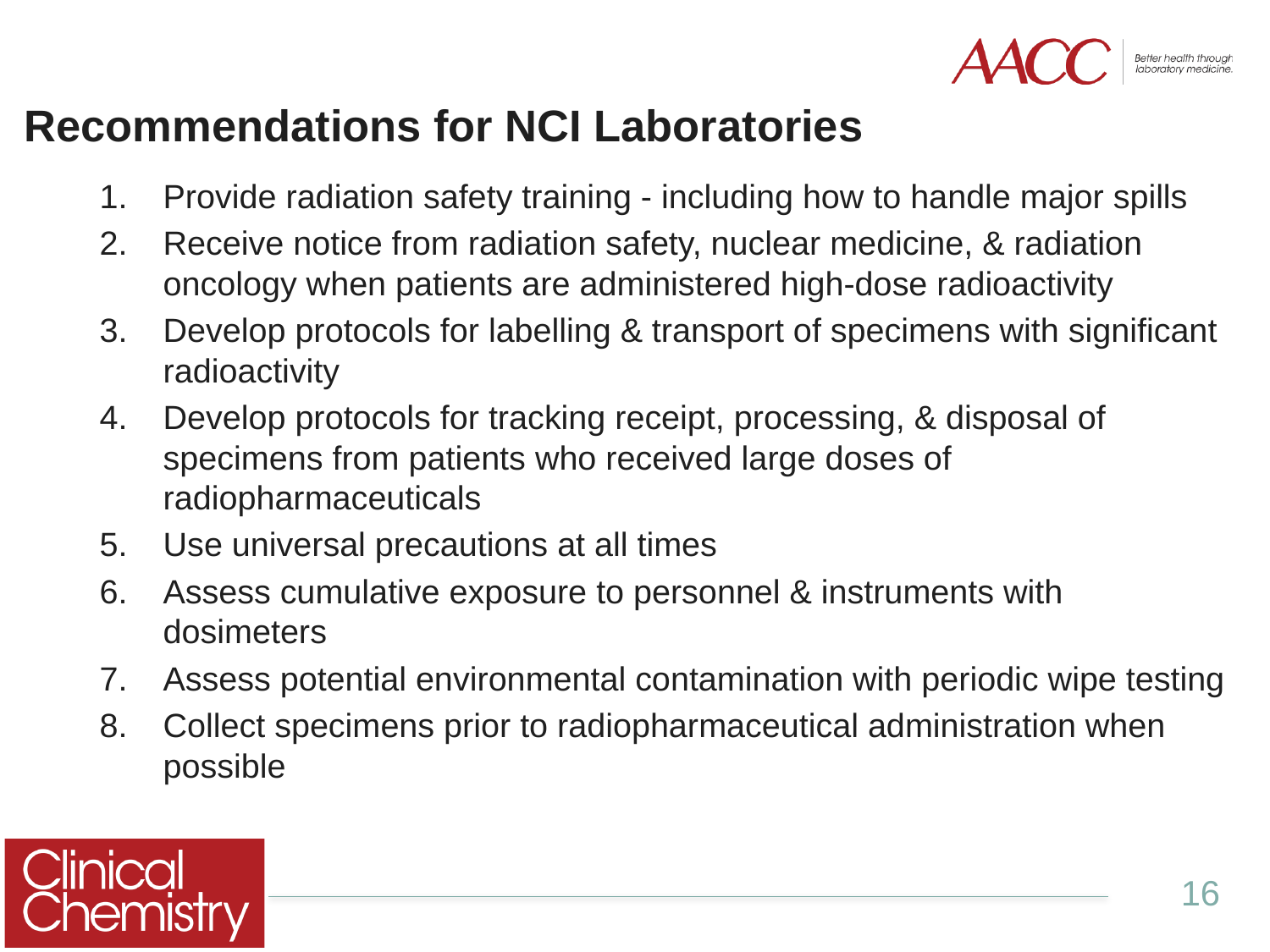

Recommendations for NCI Laboratories
Provide radiation safety training - including how to handle major spills
Receive notice from radiation safety, nuclear medicine, & radiation oncology when patients are administered high-dose radioactivity
Develop protocols for labelling & transport of specimens with significant radioactivity
Develop protocols for tracking receipt, processing, & disposal of specimens from patients who received large doses of radiopharmaceuticals
Use universal precautions at all times
Assess cumulative exposure to personnel & instruments with dosimeters
Assess potential environmental contamination with periodic wipe testing
Collect specimens prior to radiopharmaceutical administration when possible
16